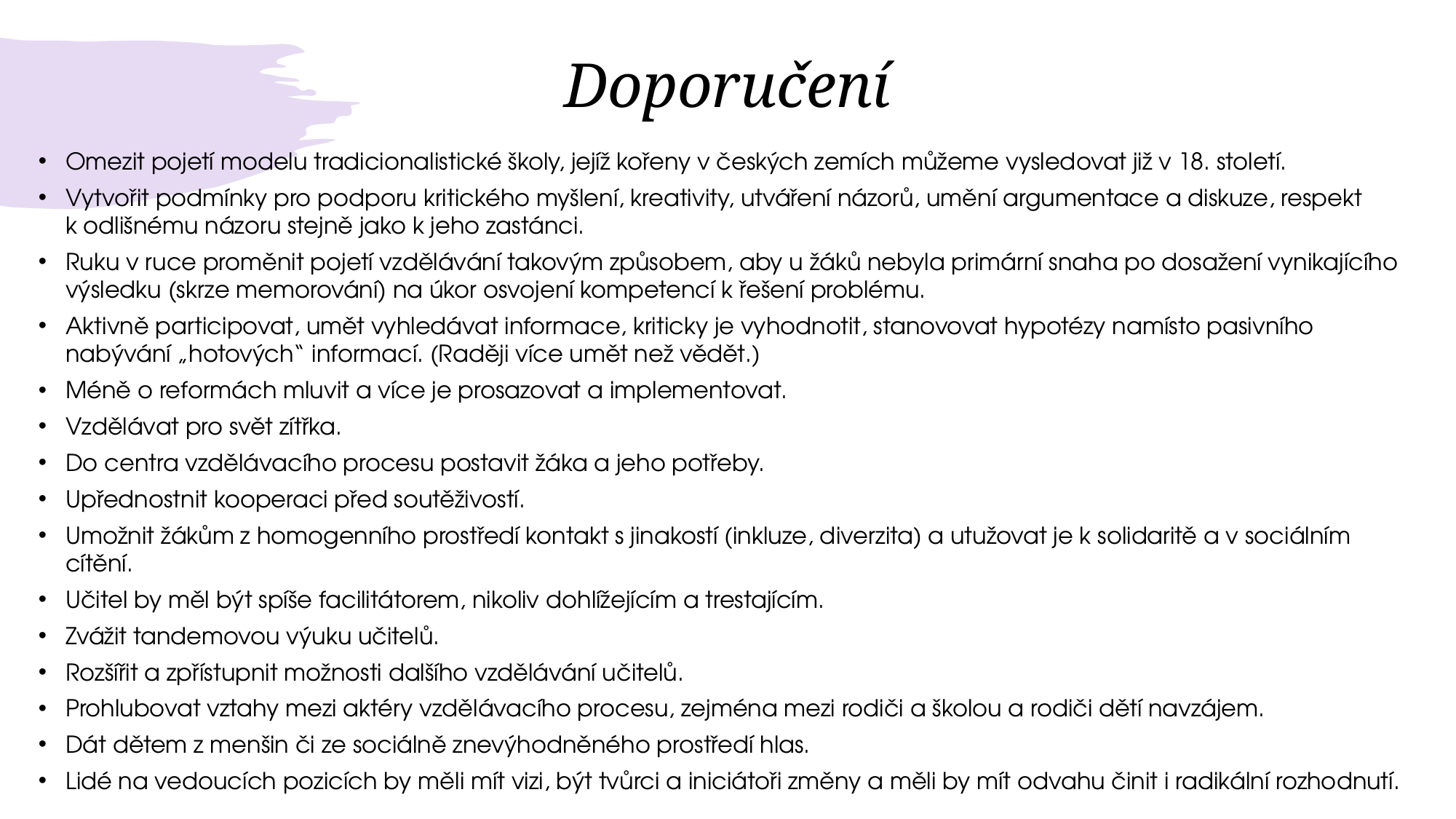

# Doporučení
Omezit pojetí modelu tradicionalistické školy, jejíž kořeny v českých zemích můžeme vysledovat již v 18. století.
Vytvořit podmínky pro podporu kritického myšlení, kreativity, utváření názorů, umění argumentace a diskuze, respekt k odlišnému názoru stejně jako k jeho zastánci.
Ruku v ruce proměnit pojetí vzdělávání takovým způsobem, aby u žáků nebyla primární snaha po dosažení vynikajícího výsledku (skrze memorování) na úkor osvojení kompetencí k řešení problému.
Aktivně participovat, umět vyhledávat informace, kriticky je vyhodnotit, stanovovat hypotézy namísto pasivního nabývání „hotových“ informací. (Raději více umět než vědět.)
Méně o reformách mluvit a více je prosazovat a implementovat.
Vzdělávat pro svět zítřka.
Do centra vzdělávacího procesu postavit žáka a jeho potřeby.
Upřednostnit kooperaci před soutěživostí.
Umožnit žákům z homogenního prostředí kontakt s jinakostí (inkluze, diverzita) a utužovat je k solidaritě a v sociálním cítění.
Učitel by měl být spíše facilitátorem, nikoliv dohlížejícím a trestajícím.
Zvážit tandemovou výuku učitelů.
Rozšířit a zpřístupnit možnosti dalšího vzdělávání učitelů.
Prohlubovat vztahy mezi aktéry vzdělávacího procesu, zejména mezi rodiči a školou a rodiči dětí navzájem.
Dát dětem z menšin či ze sociálně znevýhodněného prostředí hlas.
Lidé na vedoucích pozicích by měli mít vizi, být tvůrci a iniciátoři změny a měli by mít odvahu činit i radikální rozhodnutí.